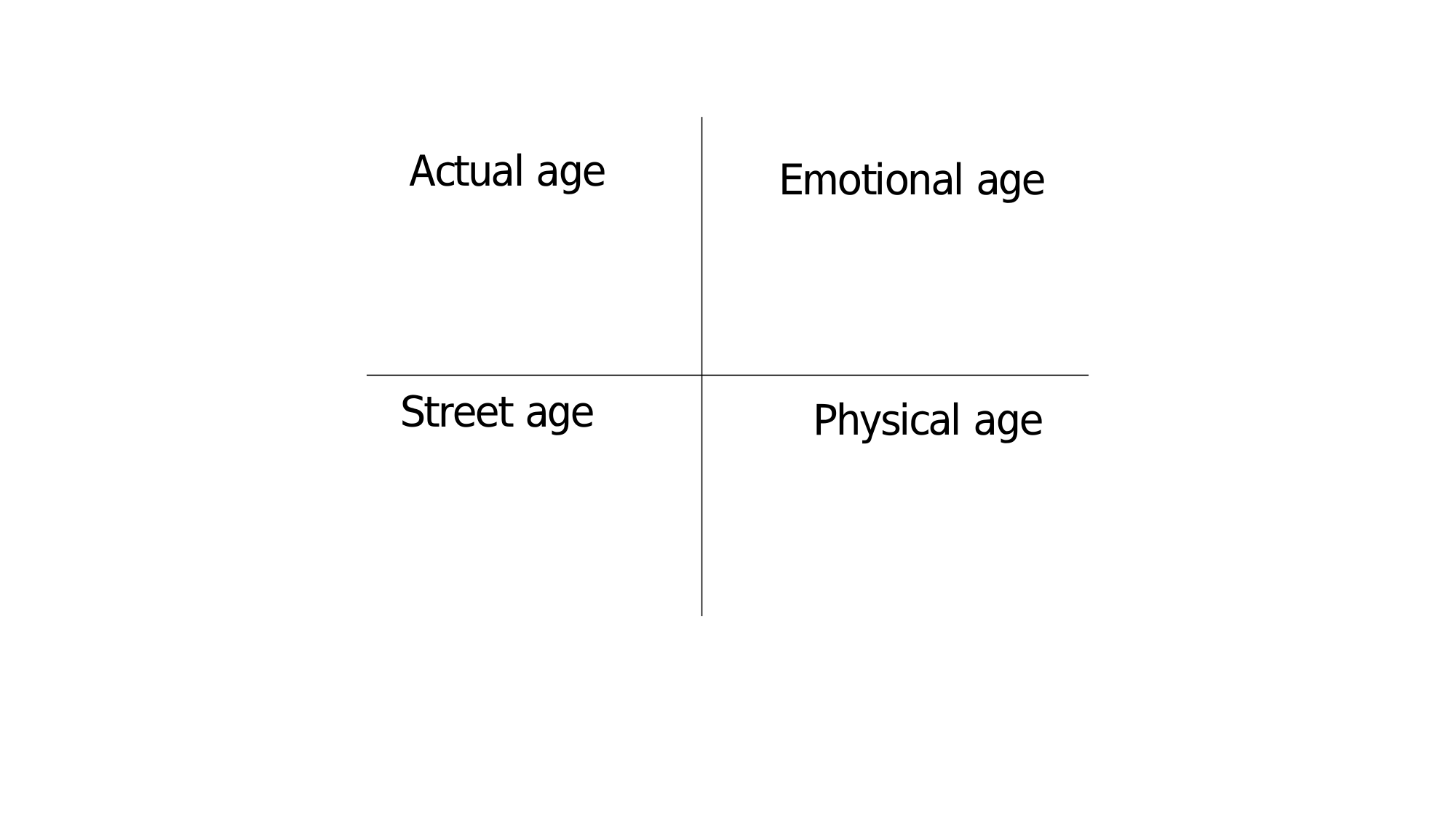

Actual age
Emotional age

Street age
Physical age